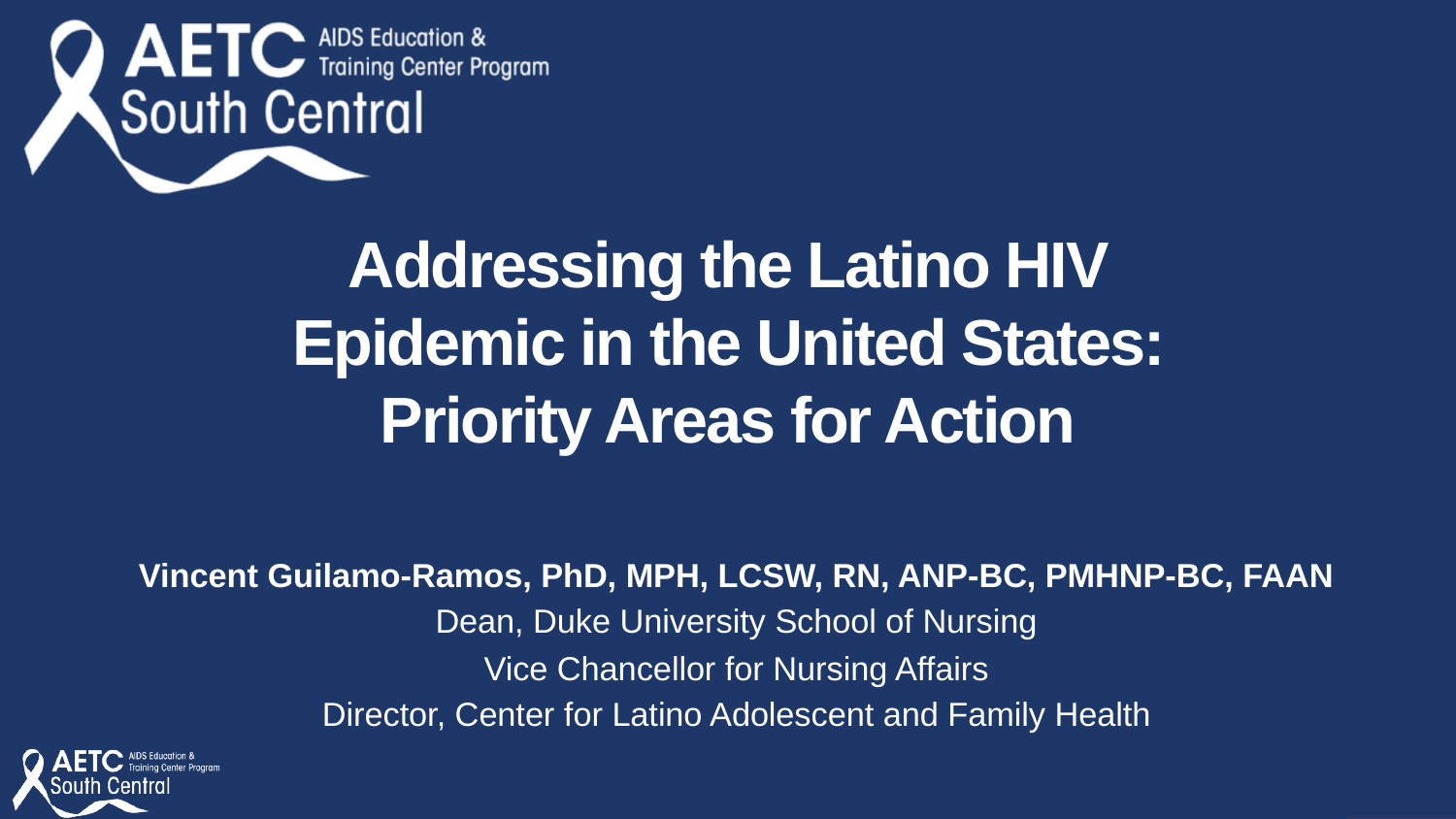

# Addressing the Latino HIV Epidemic in the United States: Priority Areas for Action
Vincent Guilamo-Ramos, PhD, MPH, LCSW, RN, ANP-BC, PMHNP-BC, FAAN
Dean, Duke University School of Nursing
Vice Chancellor for Nursing Affairs
Director, Center for Latino Adolescent and Family Health

1